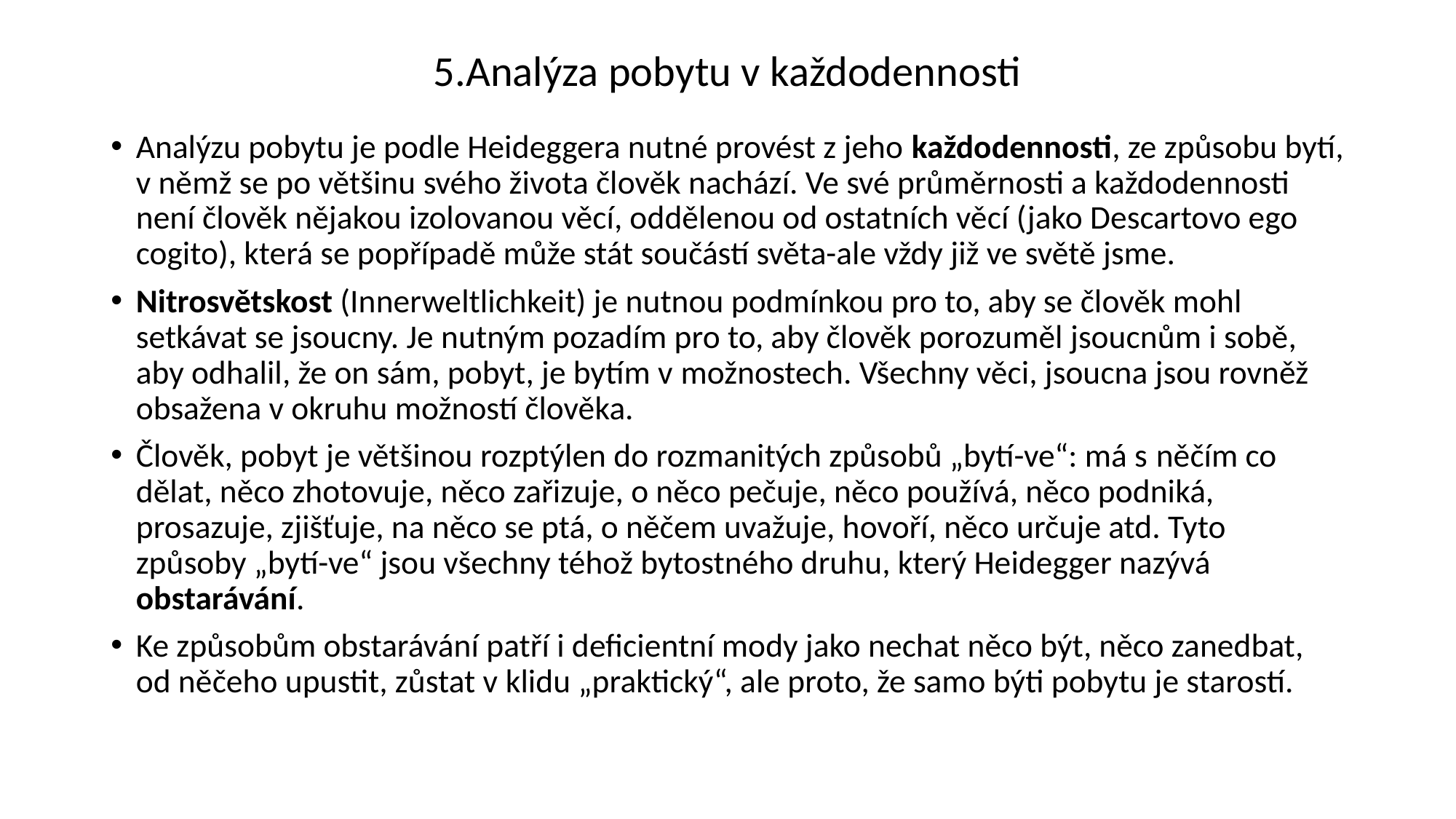

# 5.Analýza pobytu v každodennosti
Analýzu pobytu je podle Heideggera nutné provést z jeho každodennosti, ze způsobu bytí, v němž se po většinu svého života člověk nachází. Ve své průměrnosti a každodennosti není člověk nějakou izolovanou věcí, oddělenou od ostatních věcí (jako Descartovo ego cogito), která se popřípadě může stát součástí světa-ale vždy již ve světě jsme.
Nitrosvětskost (Innerweltlichkeit) je nutnou podmínkou pro to, aby se člověk mohl setkávat se jsoucny. Je nutným pozadím pro to, aby člověk porozuměl jsoucnům i sobě, aby odhalil, že on sám, pobyt, je bytím v možnostech. Všechny věci, jsoucna jsou rovněž obsažena v okruhu možností člověka.
Člověk, pobyt je většinou rozptýlen do rozmanitých způsobů „bytí-ve“: má s něčím co dělat, něco zhotovuje, něco zařizuje, o něco pečuje, něco používá, něco podniká, prosazuje, zjišťuje, na něco se ptá, o něčem uvažuje, hovoří, něco určuje atd. Tyto způsoby „bytí-ve“ jsou všechny téhož bytostného druhu, který Heidegger nazývá obstarávání.
Ke způsobům obstarávání patří i deficientní mody jako nechat něco být, něco zanedbat, od něčeho upustit, zůstat v klidu „praktický“, ale proto, že samo býti pobytu je starostí.